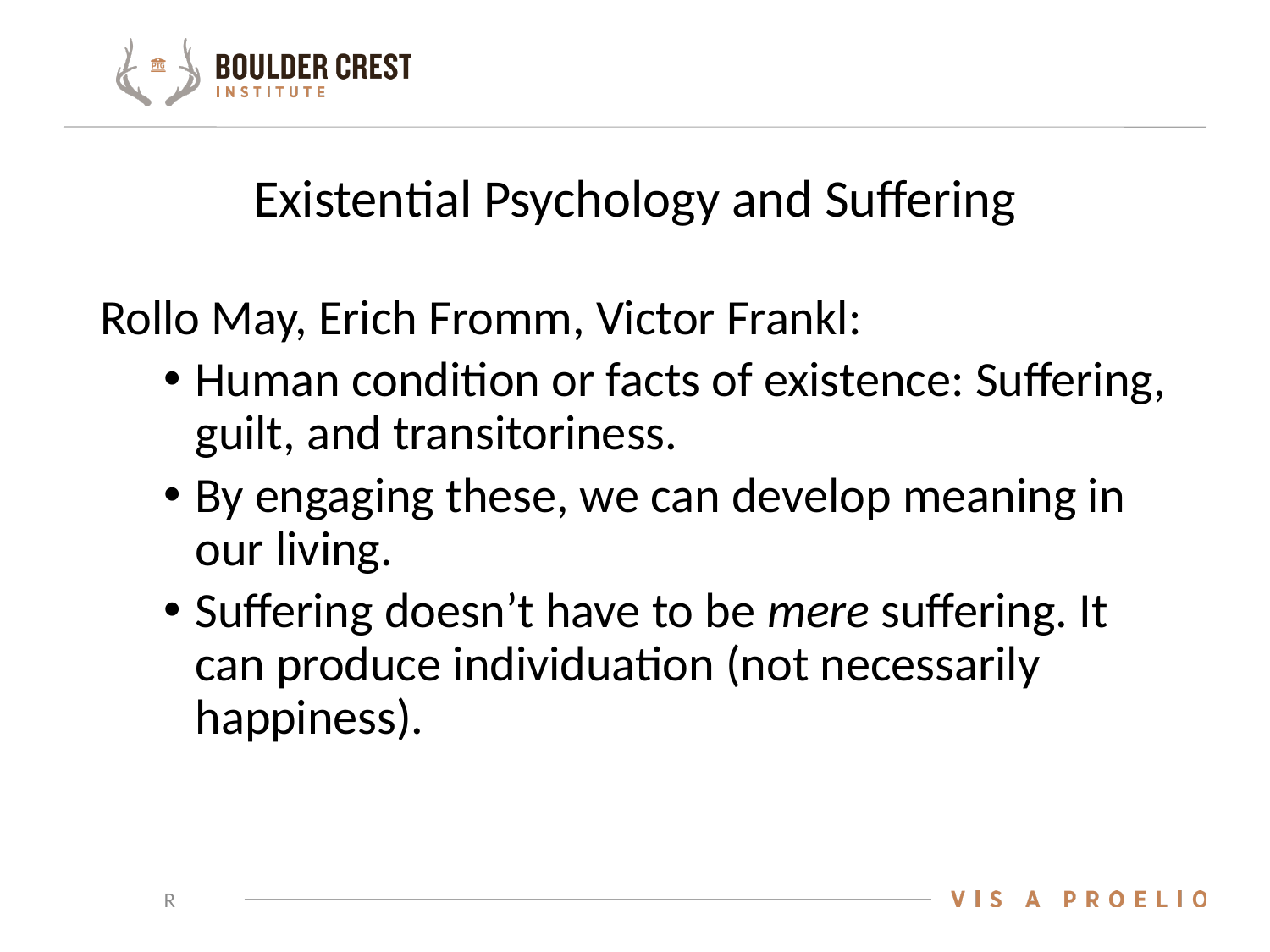

# Existential Psychology and Suffering
Rollo May, Erich Fromm, Victor Frankl:
Human condition or facts of existence: Suffering, guilt, and transitoriness.
By engaging these, we can develop meaning in our living.
Suffering doesn’t have to be mere suffering. It can produce individuation (not necessarily happiness).
R